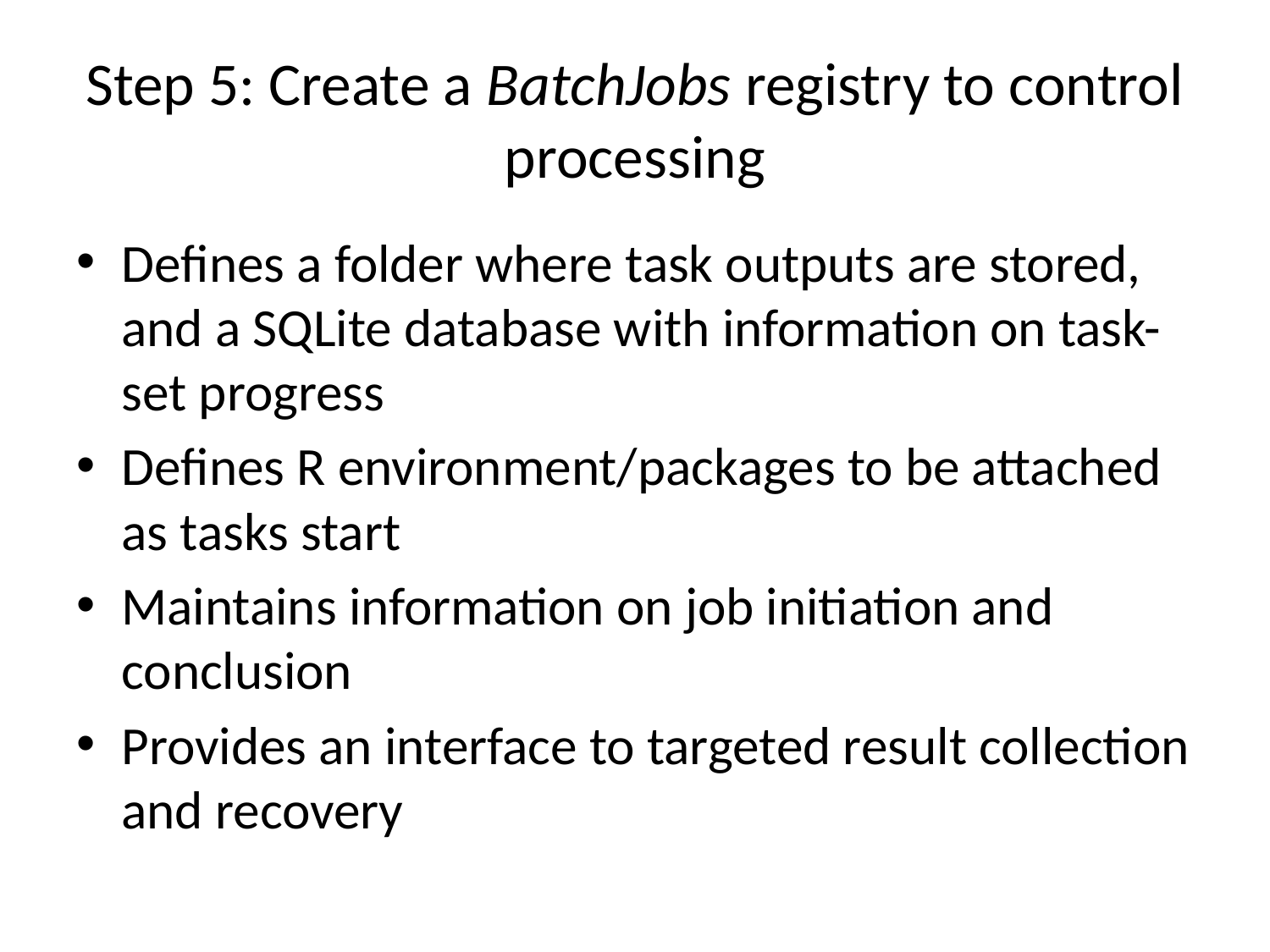

# Step 5: Create a BatchJobs registry to control processing
Defines a folder where task outputs are stored, and a SQLite database with information on task-set progress
Defines R environment/packages to be attached as tasks start
Maintains information on job initiation and conclusion
Provides an interface to targeted result collection and recovery